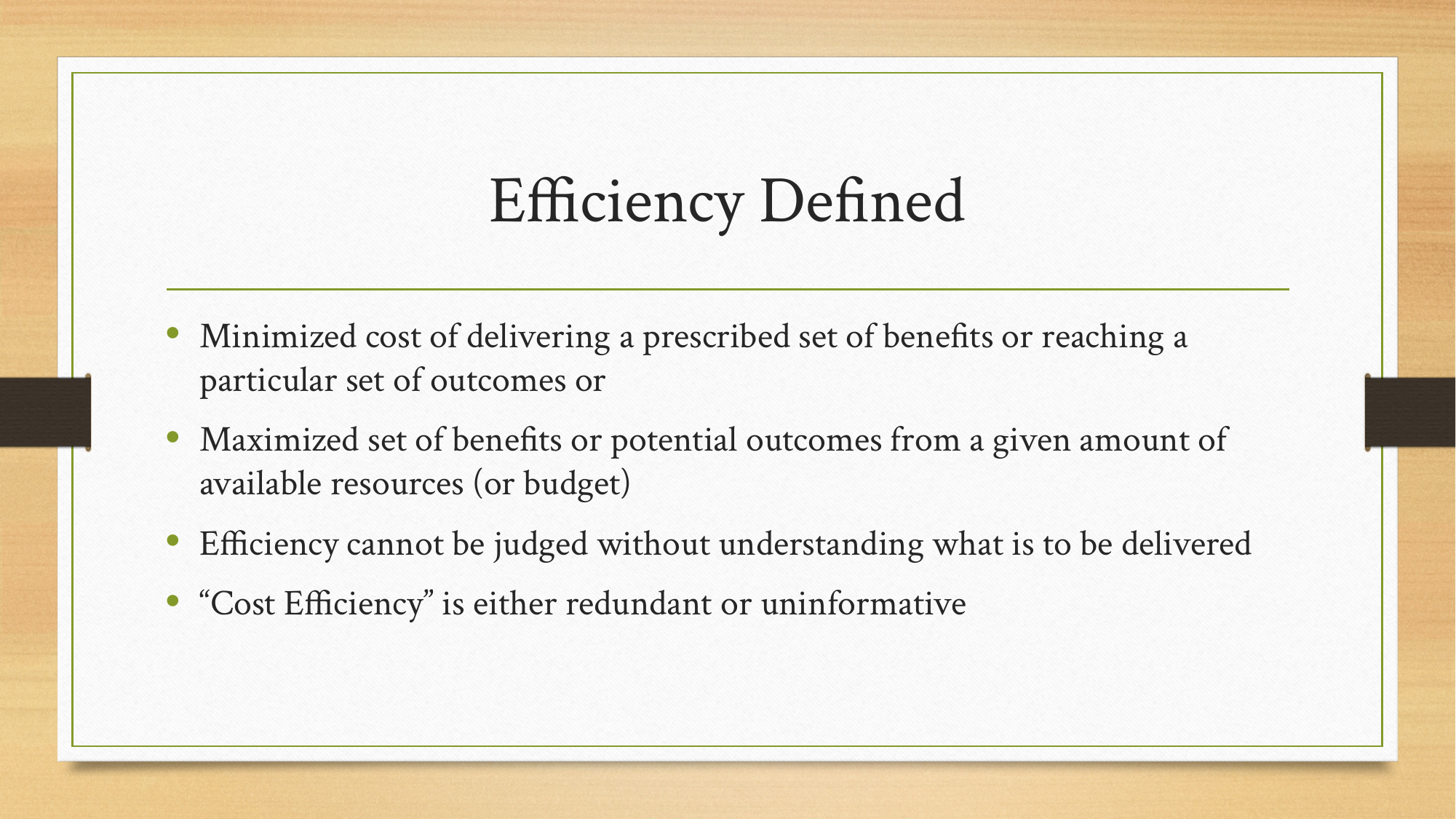

# Efficiency Defined
Minimized cost of delivering a prescribed set of benefits or reaching a particular set of outcomes or
Maximized set of benefits or potential outcomes from a given amount of available resources (or budget)
Efficiency cannot be judged without understanding what is to be delivered
“Cost Efficiency” is either redundant or uninformative